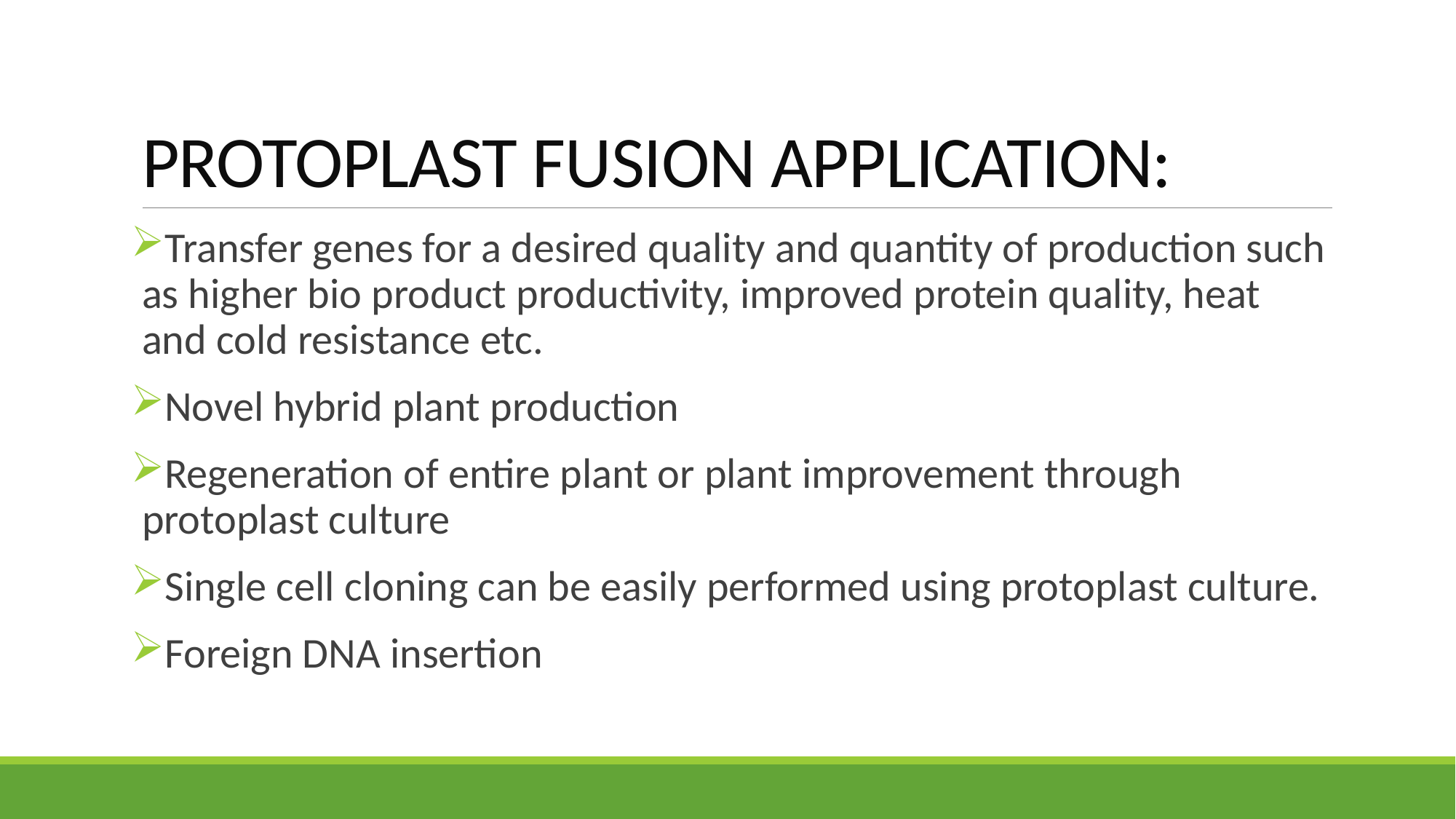

# PROTOPLAST FUSION APPLICATION:
Transfer genes for a desired quality and quantity of production such as higher bio product productivity, improved protein quality, heat and cold resistance etc.
Novel hybrid plant production
Regeneration of entire plant or plant improvement through protoplast culture
Single cell cloning can be easily performed using protoplast culture.
Foreign DNA insertion